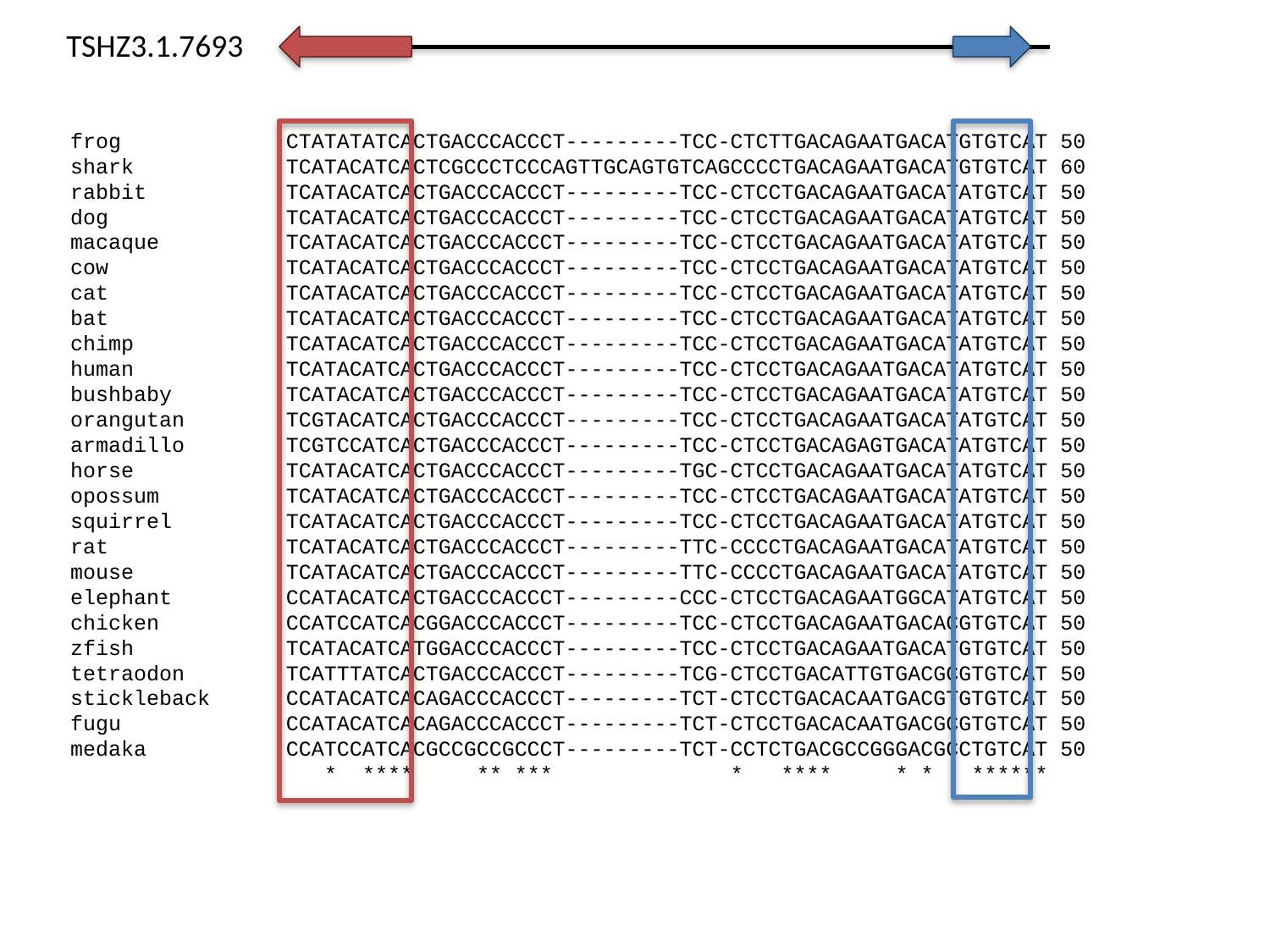

TSHZ3.1.7693

frog             CTATATATCACTGACCCACCCT---------TCC-CTCTTGACAGAATGACATGTGTCAT 50
shark            TCATACATCACTCGCCCTCCCAGTTGCAGTGTCAGCCCCTGACAGAATGACATGTGTCAT 60
rabbit           TCATACATCACTGACCCACCCT---------TCC-CTCCTGACAGAATGACATATGTCAT 50
dog              TCATACATCACTGACCCACCCT---------TCC-CTCCTGACAGAATGACATATGTCAT 50
macaque          TCATACATCACTGACCCACCCT---------TCC-CTCCTGACAGAATGACATATGTCAT 50
cow              TCATACATCACTGACCCACCCT---------TCC-CTCCTGACAGAATGACATATGTCAT 50
cat              TCATACATCACTGACCCACCCT---------TCC-CTCCTGACAGAATGACATATGTCAT 50
bat              TCATACATCACTGACCCACCCT---------TCC-CTCCTGACAGAATGACATATGTCAT 50
chimp            TCATACATCACTGACCCACCCT---------TCC-CTCCTGACAGAATGACATATGTCAT 50
human            TCATACATCACTGACCCACCCT---------TCC-CTCCTGACAGAATGACATATGTCAT 50
bushbaby         TCATACATCACTGACCCACCCT---------TCC-CTCCTGACAGAATGACATATGTCAT 50
orangutan        TCGTACATCACTGACCCACCCT---------TCC-CTCCTGACAGAATGACATATGTCAT 50
armadillo        TCGTCCATCACTGACCCACCCT---------TCC-CTCCTGACAGAGTGACATATGTCAT 50
horse            TCATACATCACTGACCCACCCT---------TGC-CTCCTGACAGAATGACATATGTCAT 50
opossum          TCATACATCACTGACCCACCCT---------TCC-CTCCTGACAGAATGACATATGTCAT 50
squirrel         TCATACATCACTGACCCACCCT---------TCC-CTCCTGACAGAATGACATATGTCAT 50
rat              TCATACATCACTGACCCACCCT---------TTC-CCCCTGACAGAATGACATATGTCAT 50
mouse            TCATACATCACTGACCCACCCT---------TTC-CCCCTGACAGAATGACATATGTCAT 50
elephant         CCATACATCACTGACCCACCCT---------CCC-CTCCTGACAGAATGGCATATGTCAT 50
chicken          CCATCCATCACGGACCCACCCT---------TCC-CTCCTGACAGAATGACACGTGTCAT 50
zfish            TCATACATCATGGACCCACCCT---------TCC-CTCCTGACAGAATGACATGTGTCAT 50
tetraodon        TCATTTATCACTGACCCACCCT---------TCG-CTCCTGACATTGTGACGCGTGTCAT 50
stickleback      CCATACATCACAGACCCACCCT---------TCT-CTCCTGACACAATGACGTGTGTCAT 50
fugu             CCATACATCACAGACCCACCCT---------TCT-CTCCTGACACAATGACGCGTGTCAT 50
medaka           CCATCCATCACGCCGCCGCCCT---------TCT-CCTCTGACGCCGGGACGCCTGTCAT 50
                    *  ****     ** ***              *   ****     * *   ******